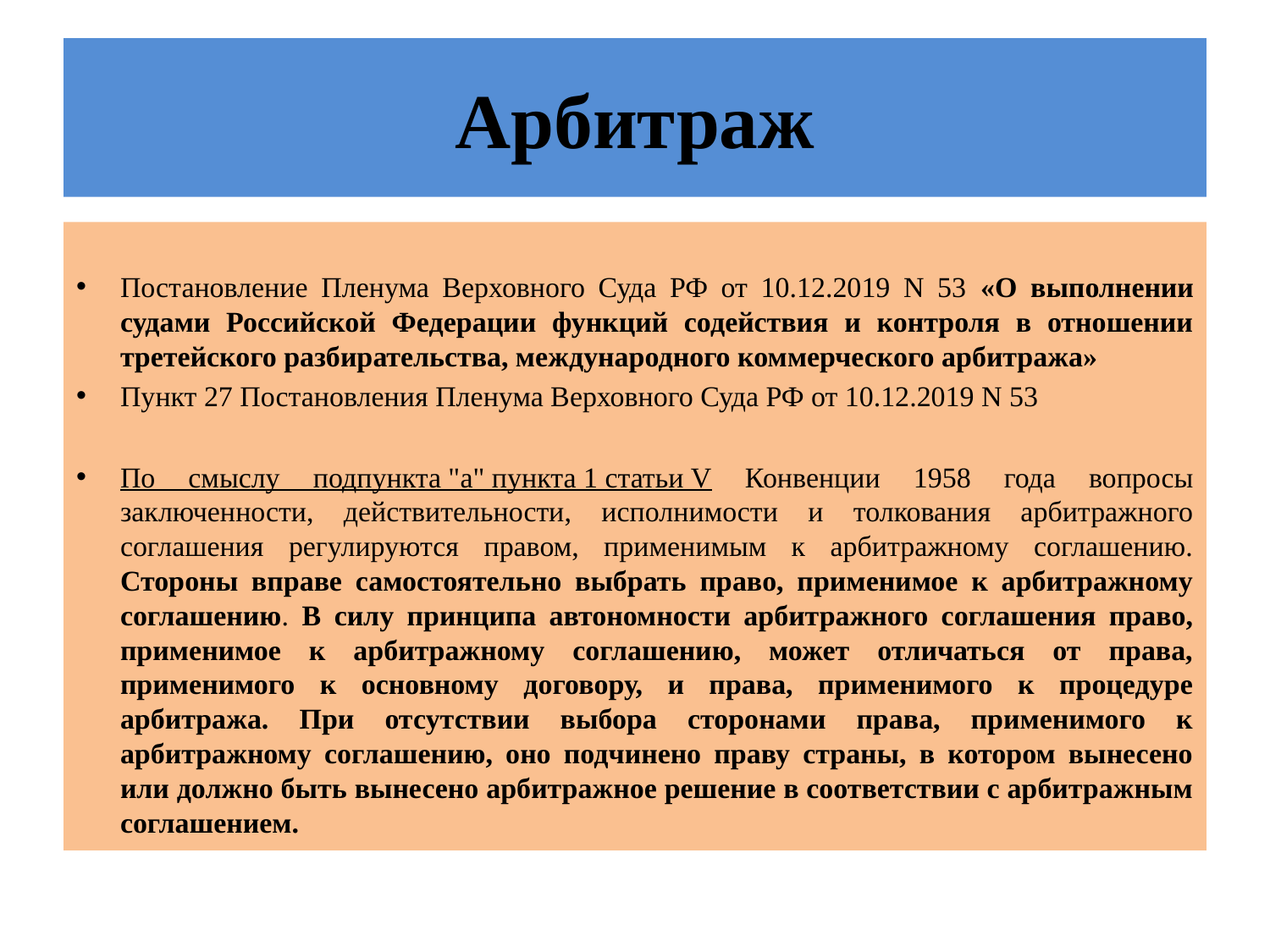

# Арбитраж

Постановление Пленума Верховного Суда РФ от 10.12.2019 N 53 «О выполнении судами Российской Федерации функций содействия и контроля в отношении третейского разбирательства, международного коммерческого арбитража»
Пункт 27 Постановления Пленума Верховного Суда РФ от 10.12.2019 N 53

По смыслу подпункта "а" пункта 1 статьи V Конвенции 1958 года вопросы заключенности, действительности, исполнимости и толкования арбитражного соглашения регулируются правом, применимым к арбитражному соглашению. Стороны вправе самостоятельно выбрать право, применимое к арбитражному соглашению. В силу принципа автономности арбитражного соглашения право, применимое к арбитражному соглашению, может отличаться от права, применимого к основному договору, и права, применимого к процедуре арбитража. При отсутствии выбора сторонами права, применимого к арбитражному соглашению, оно подчинено праву страны, в котором вынесено или должно быть вынесено арбитражное решение в соответствии с арбитражным соглашением.